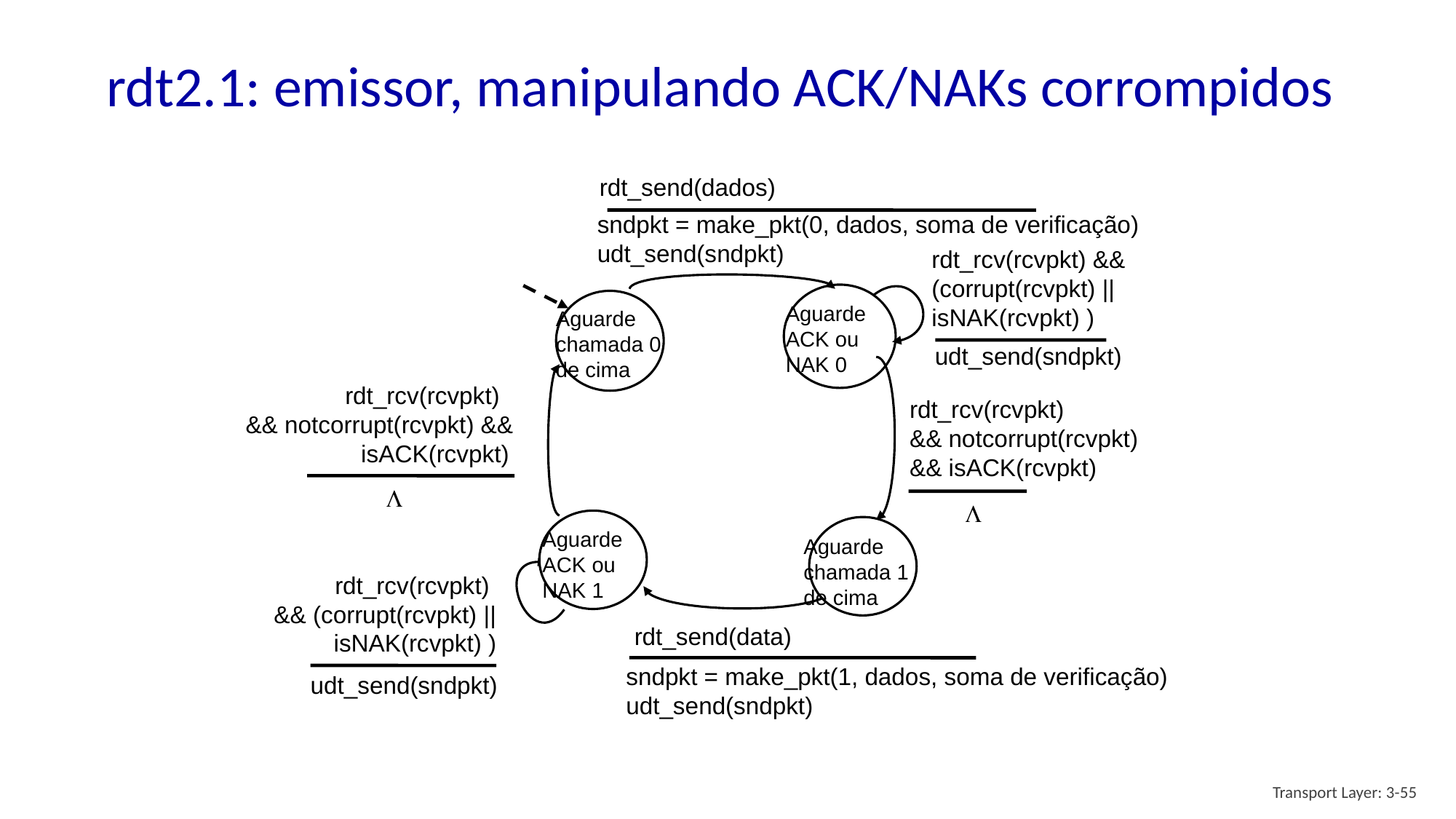

# rdt2.1: emissor, manipulando ACK/NAKs corrompidos
rdt_send(dados)

sndpkt = make_pkt(0, dados, soma de verificação)
udt_send(sndpkt)
rdt_rcv(rcvpkt) &&  (corrupt(rcvpkt) ||
isNAK(rcvpkt) )

udt_send(sndpkt)

Aguarde ACK ou NAK 0

Aguarde chamada 0 de cima

rdt_rcv(rcvpkt)
&& notcorrupt(rcvpkt)
&& isACK(rcvpkt)

Λ
rdt_rcv(rcvpkt)
&& notcorrupt(rcvpkt) && isACK(rcvpkt)

Λ

Aguarde ACK ou NAK 1

Aguarde chamada 1 de cima

rdt_rcv(rcvpkt)
&& (corrupt(rcvpkt) ||
isNAK(rcvpkt) )

udt_send(sndpkt)

rdt_send(data)
sndpkt = make_pkt(1, dados, soma de verificação)
udt_send(sndpkt)

Transport Layer: 3-55